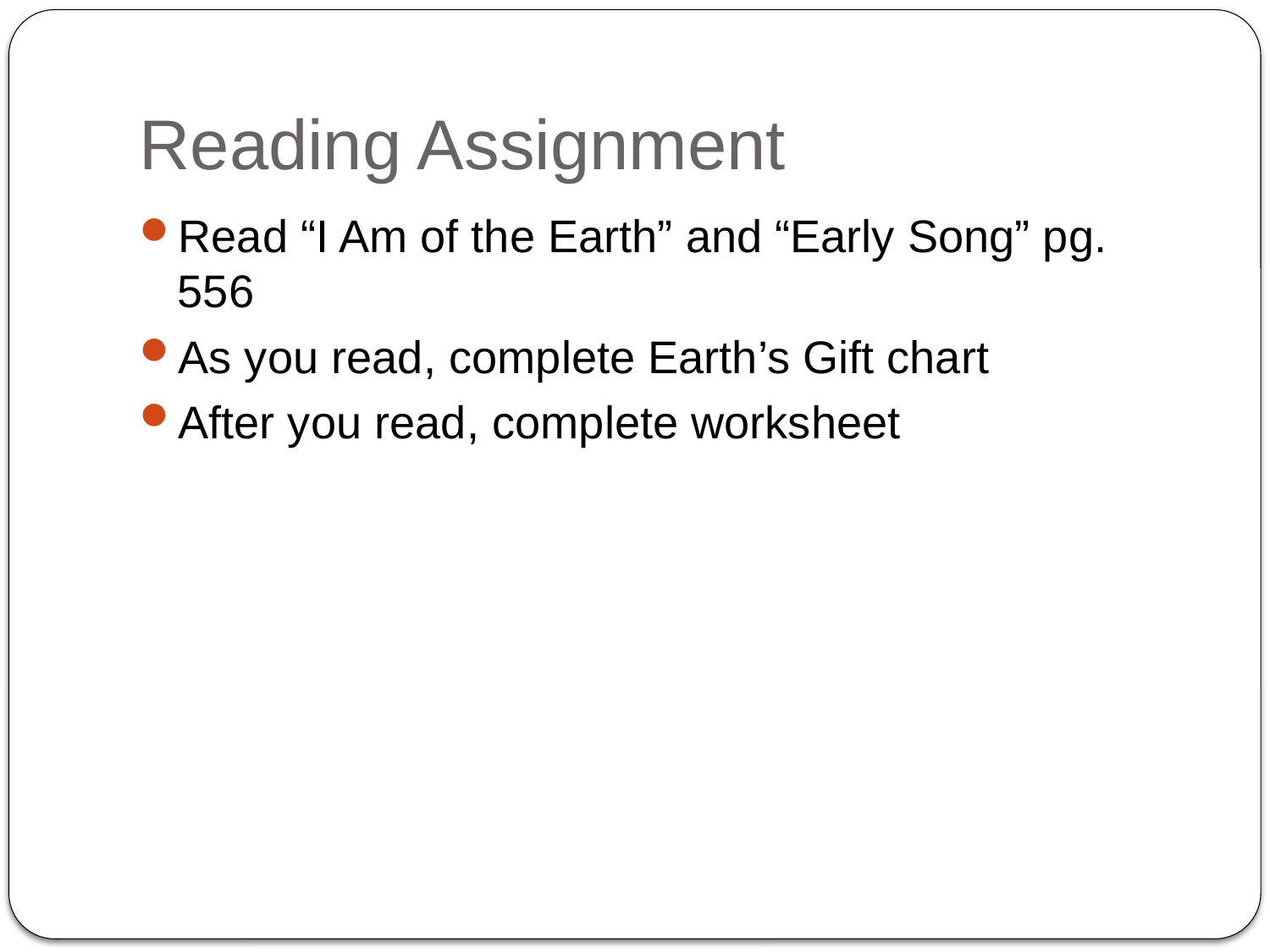

# Reading Assignment
Read “I Am of the Earth” and “Early Song” pg. 556
As you read, complete Earth’s Gift chart
After you read, complete worksheet